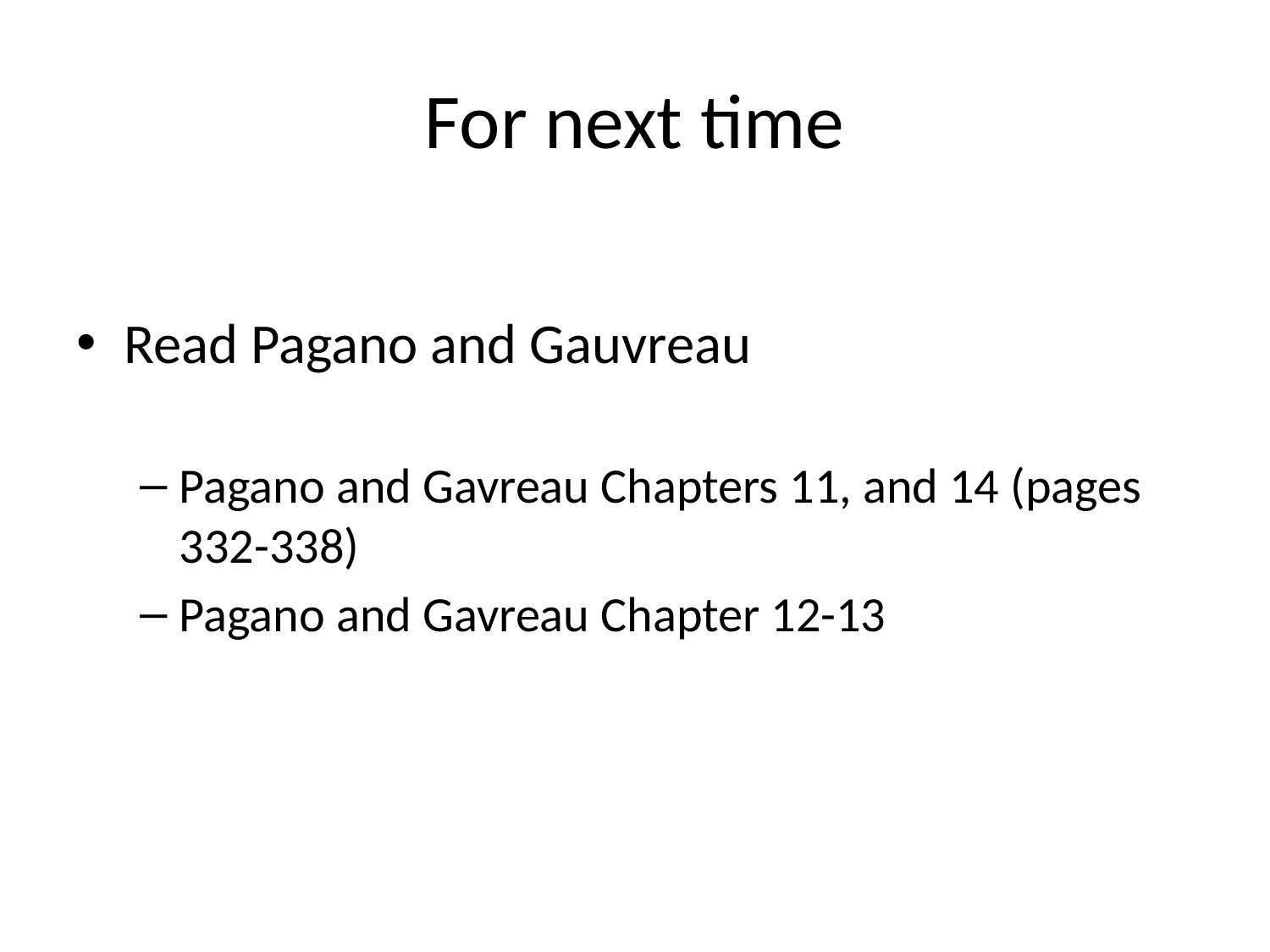

# For next time

Read Pagano and Gauvreau

Pagano and Gavreau Chapters 11, and 14 (pages 332-338)
Pagano and Gavreau Chapter 12-13